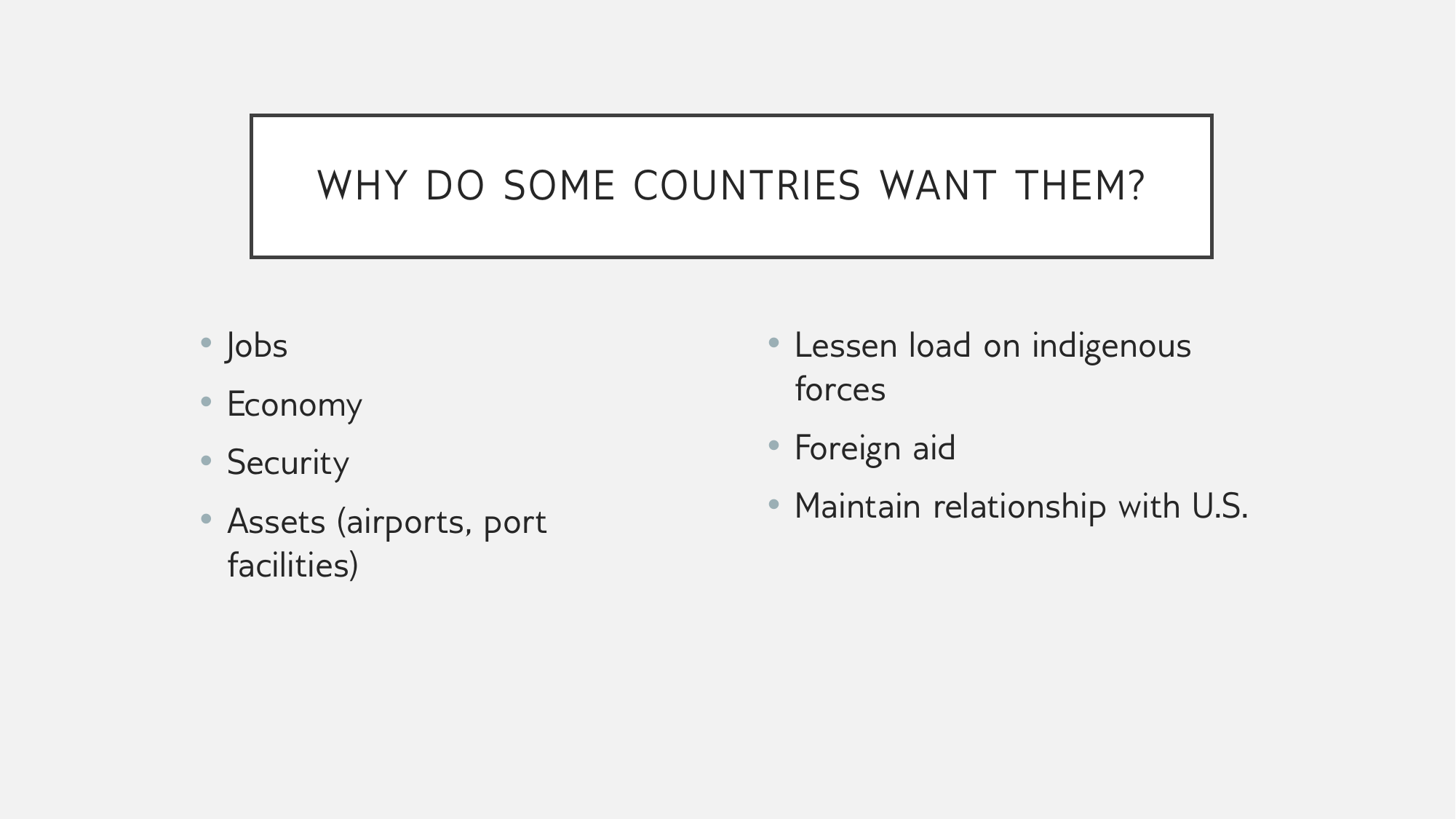

# Why do some countries want them?
Jobs
Economy
Security
Assets (airports, port facilities)
Lessen load on indigenous forces
Foreign aid
Maintain relationship with U.S.